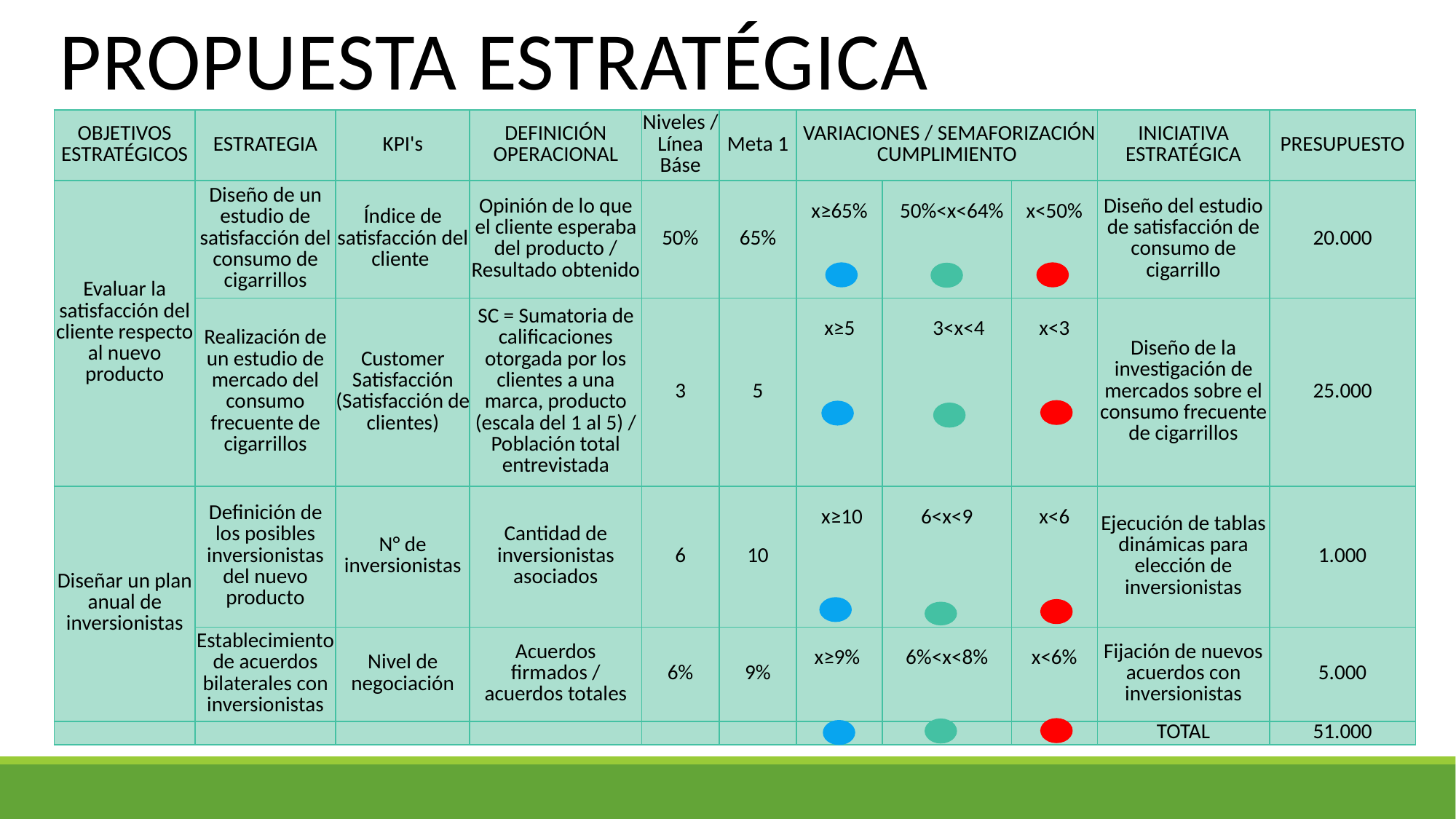

# PROPUESTA ESTRATÉGICA
| OBJETIVOS ESTRATÉGICOS | ESTRATEGIA | KPI's | DEFINICIÓN OPERACIONAL | Niveles / Línea Báse | Meta 1 | VARIACIONES / SEMAFORIZACIÓN CUMPLIMIENTO |  |  | INICIATIVA ESTRATÉGICA | PRESUPUESTO |
| --- | --- | --- | --- | --- | --- | --- | --- | --- | --- | --- |
| Evaluar la satisfacción del cliente respecto al nuevo producto | Diseño de un estudio de satisfacción del consumo de cigarrillos | Índice de satisfacción del cliente | Opinión de lo que el cliente esperaba del producto / Resultado obtenido | 50% | 65% | x≥65% | 50%<x<64% | x<50% | Diseño del estudio de satisfacción de consumo de cigarrillo | 20.000 |
|  | Realización de un estudio de mercado del consumo frecuente de cigarrillos | Customer Satisfacción (Satisfacción de clientes) | SC = Sumatoria de calificaciones otorgada por los clientes a una marca, producto (escala del 1 al 5) / Población total entrevistada | 3 | 5 | x≥5 | 3<x<4 | x<3 | Diseño de la investigación de mercados sobre el consumo frecuente de cigarrillos | 25.000 |
| Diseñar un plan anual de inversionistas | Definición de los posibles inversionistas del nuevo producto | N° de inversionistas | Cantidad de inversionistas asociados | 6 | 10 | x≥10 | 6<x<9 | x<6 | Ejecución de tablas dinámicas para elección de inversionistas | 1.000 |
|  | Establecimiento de acuerdos bilaterales con inversionistas | Nivel de negociación | Acuerdos firmados / acuerdos totales | 6% | 9% | x≥9% | 6%<x<8% | x<6% | Fijación de nuevos acuerdos con inversionistas | 5.000 |
|  |  |  |  |  |  |  |  |  | TOTAL | 51.000 |